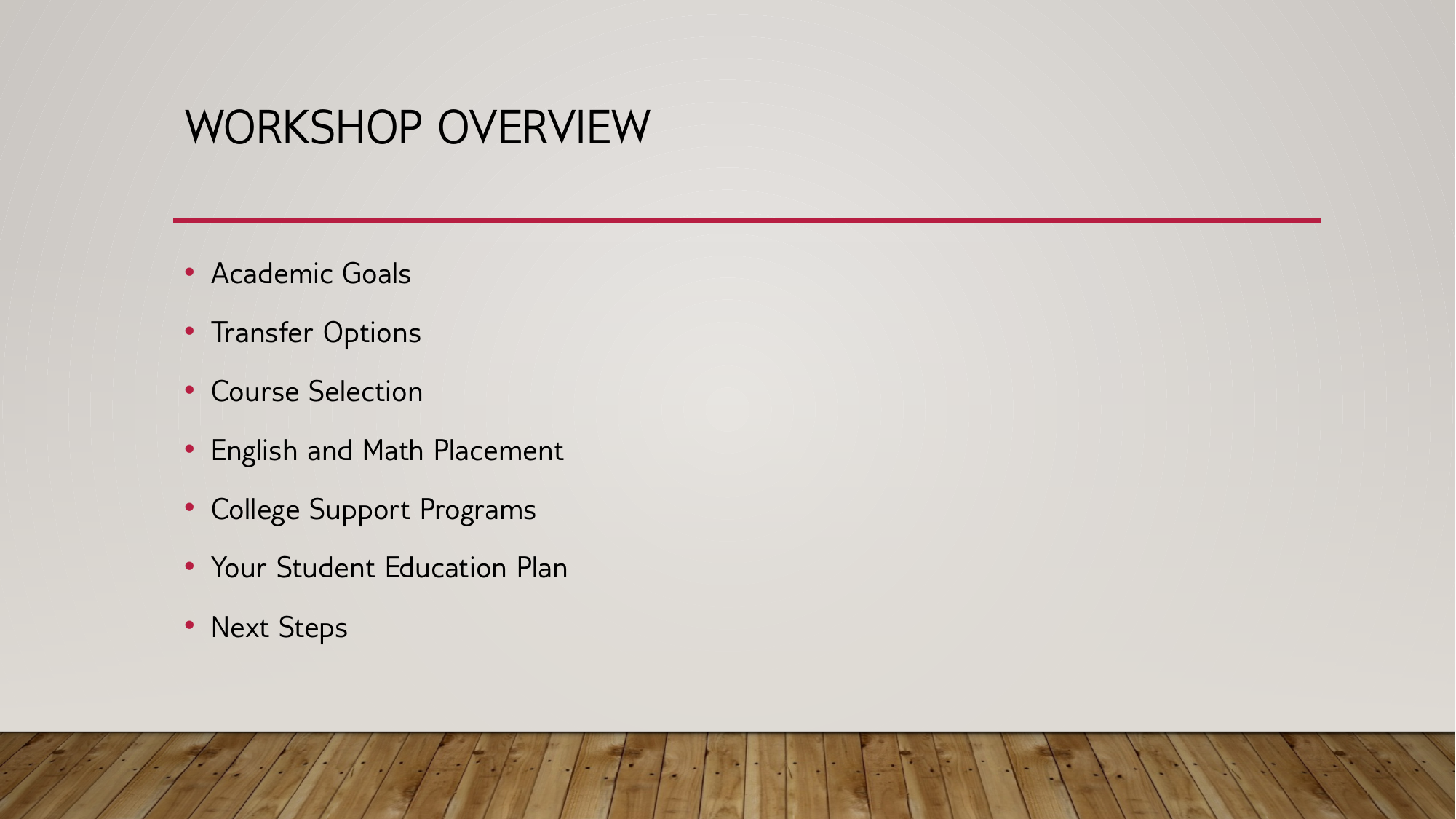

# Workshop overview
Academic Goals
Transfer Options
Course Selection
English and Math Placement
College Support Programs
Your Student Education Plan
Next Steps